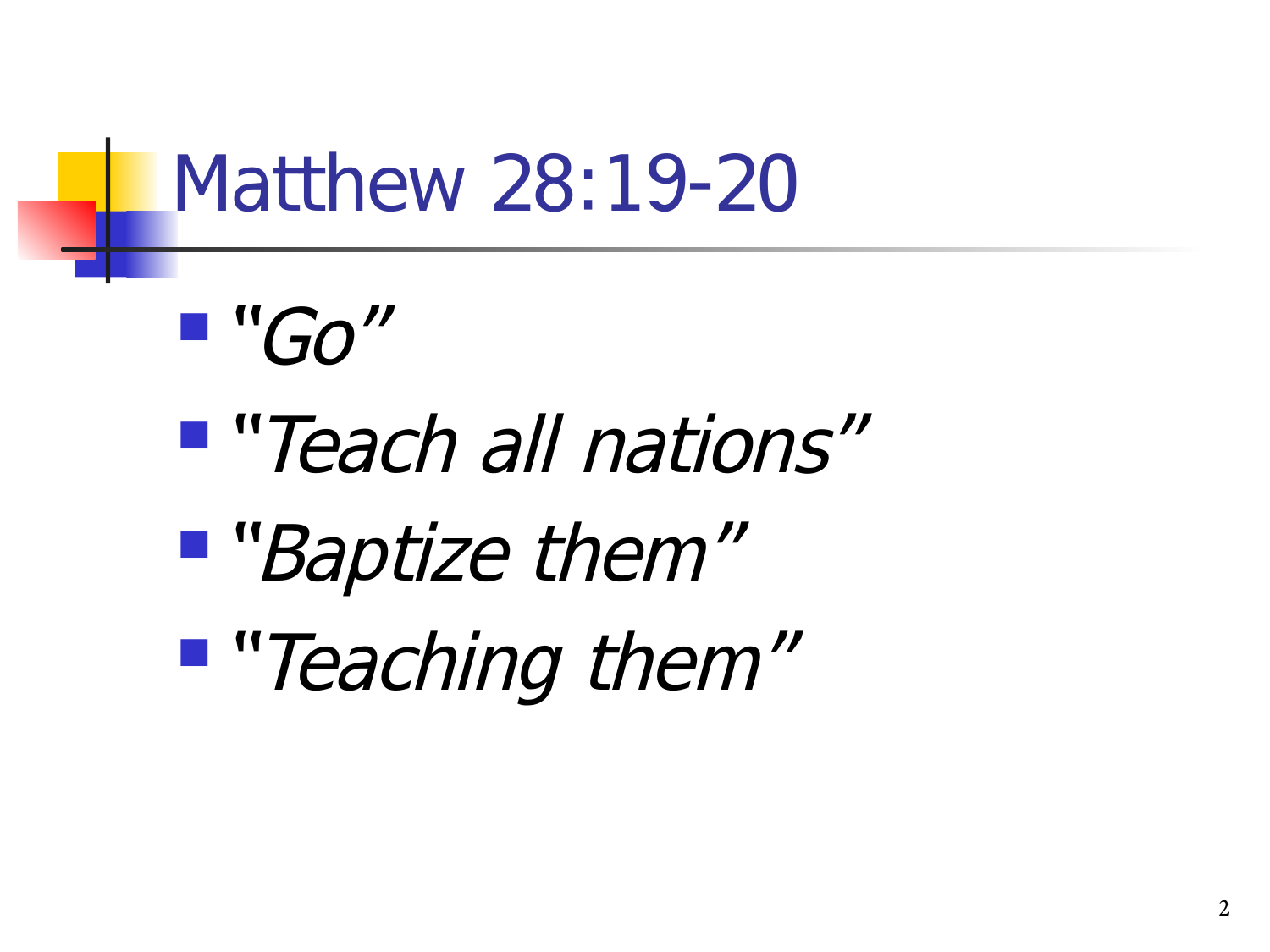

# Matthew 28:19-20
“Go”
“Teach all nations”
“Baptize them”
“Teaching them”
2